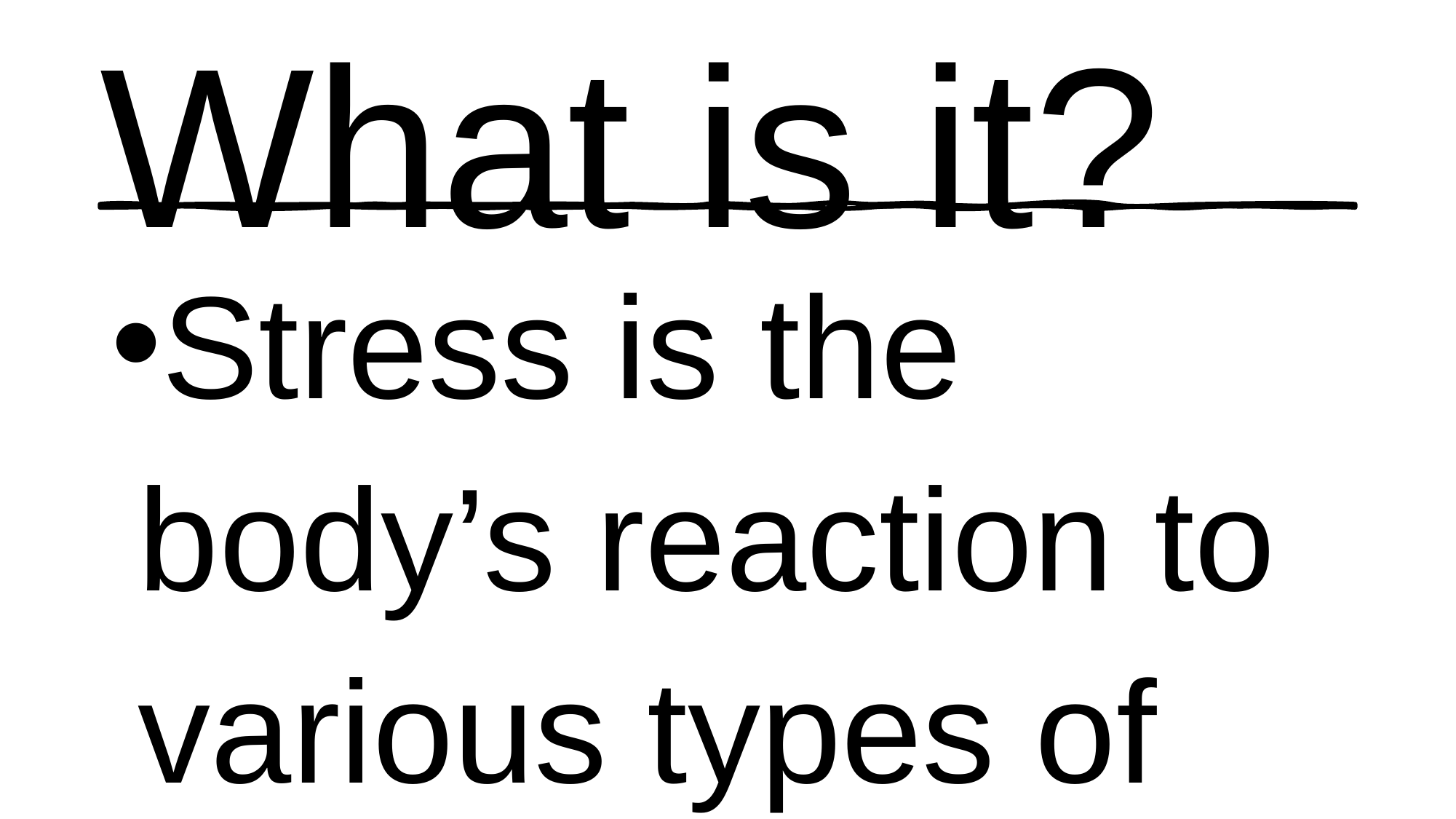

# What is it?
Stress is the body’s reaction to various types of events.